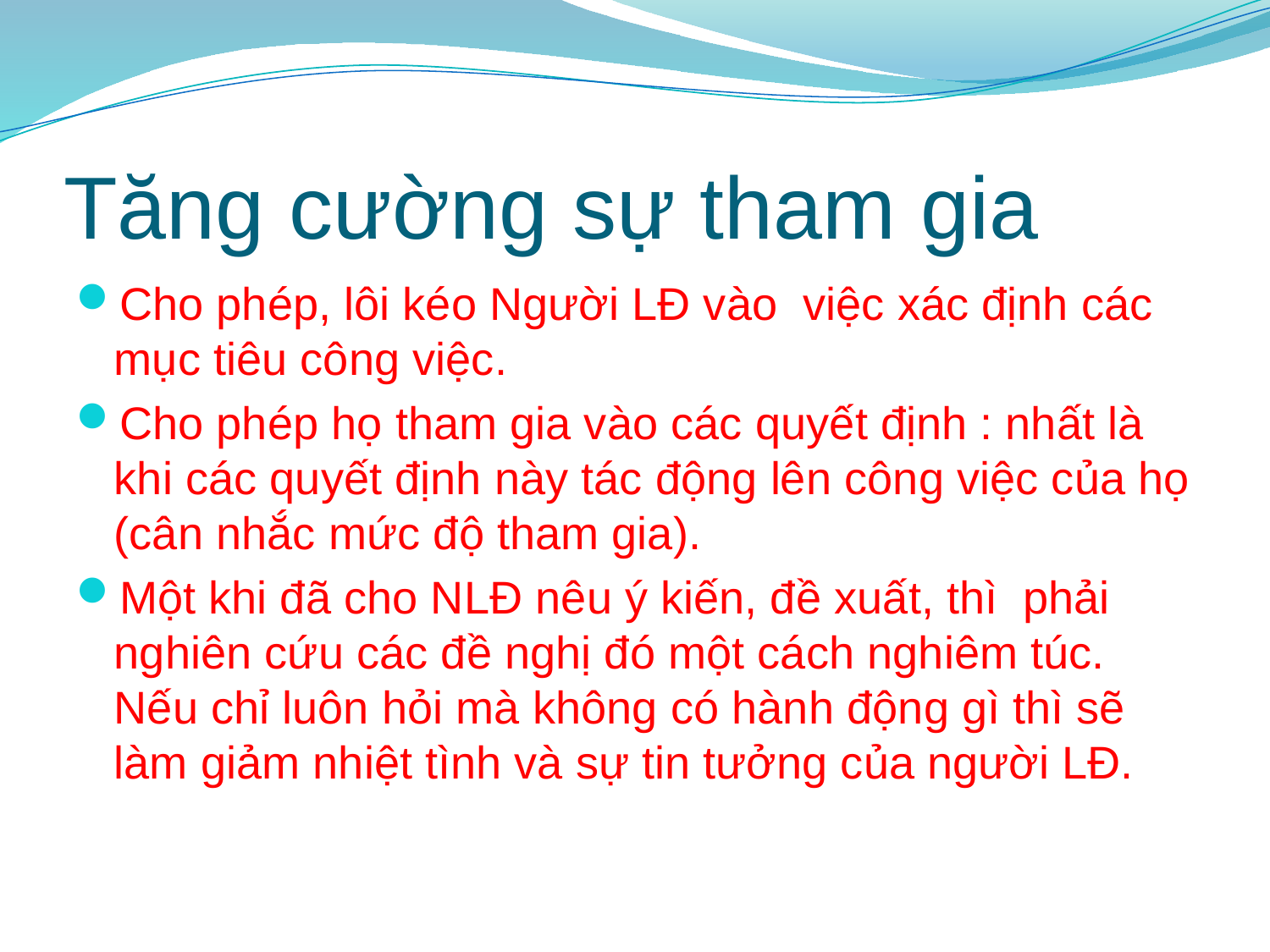

# Tăng cường sự tham gia
Cho phép, lôi kéo Người LĐ vào  việc xác định các mục tiêu công việc.
Cho phép họ tham gia vào các quyết định : nhất là khi các quyết định này tác động lên công việc của họ (cân nhắc mức độ tham gia).
Một khi đã cho NLĐ nêu ý kiến, đề xuất, thì  phải nghiên cứu các đề nghị đó một cách nghiêm túc. Nếu chỉ luôn hỏi mà không có hành động gì thì sẽ làm giảm nhiệt tình và sự tin tưởng của người LĐ.